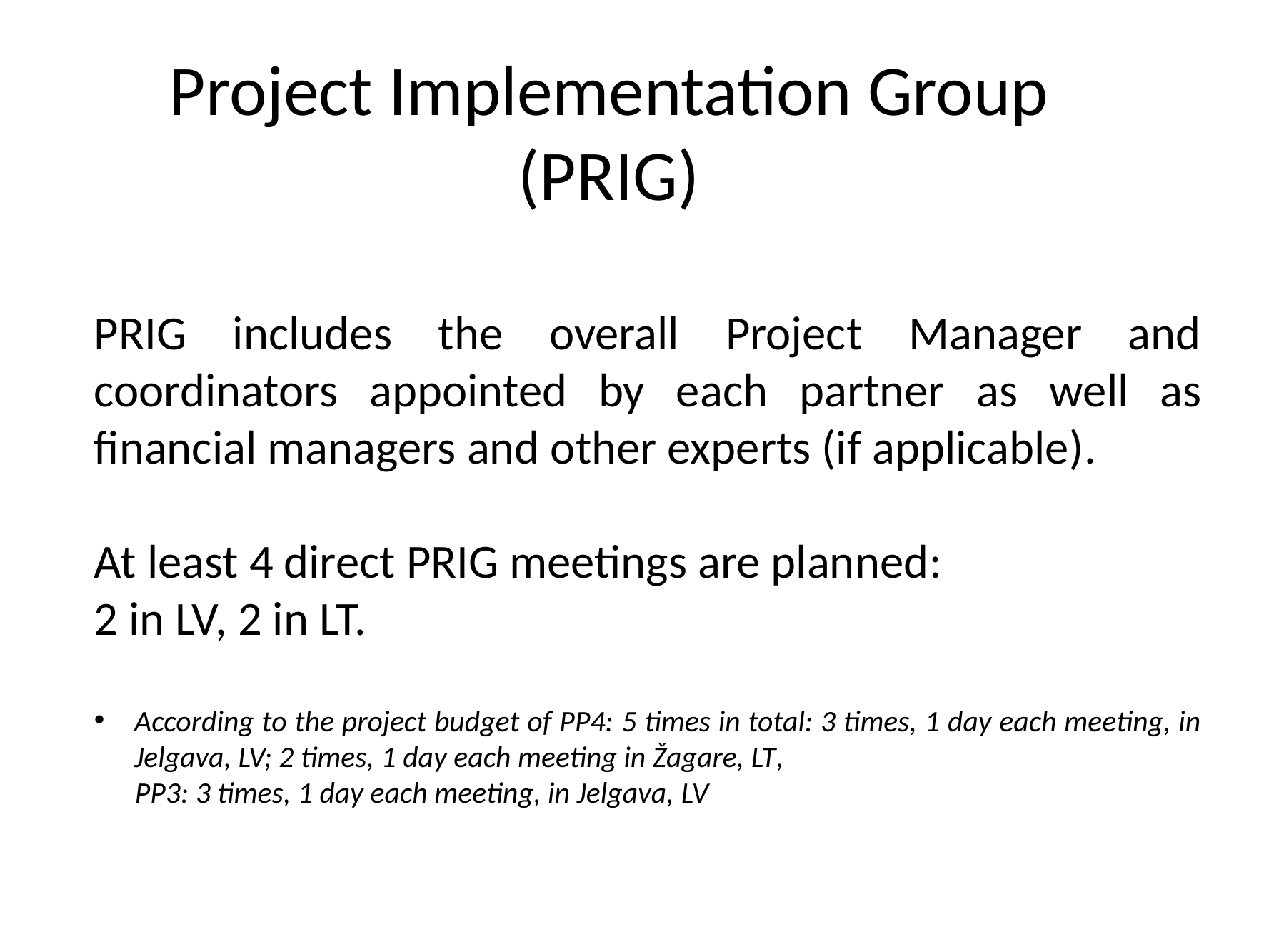

Project Implementation Group (PRIG)
PRIG includes the overall Project Manager and coordinators appointed by each partner as well as financial managers and other experts (if applicable).

At least 4 direct PRIG meetings are planned:
2 in LV, 2 in LT.

According to the project budget of PP4: 5 times in total: 3 times, 1 day each meeting, in Jelgava, LV; 2 times, 1 day each meeting in Žagare, LT,
      PP3: 3 times, 1 day each meeting, in Jelgava, LV